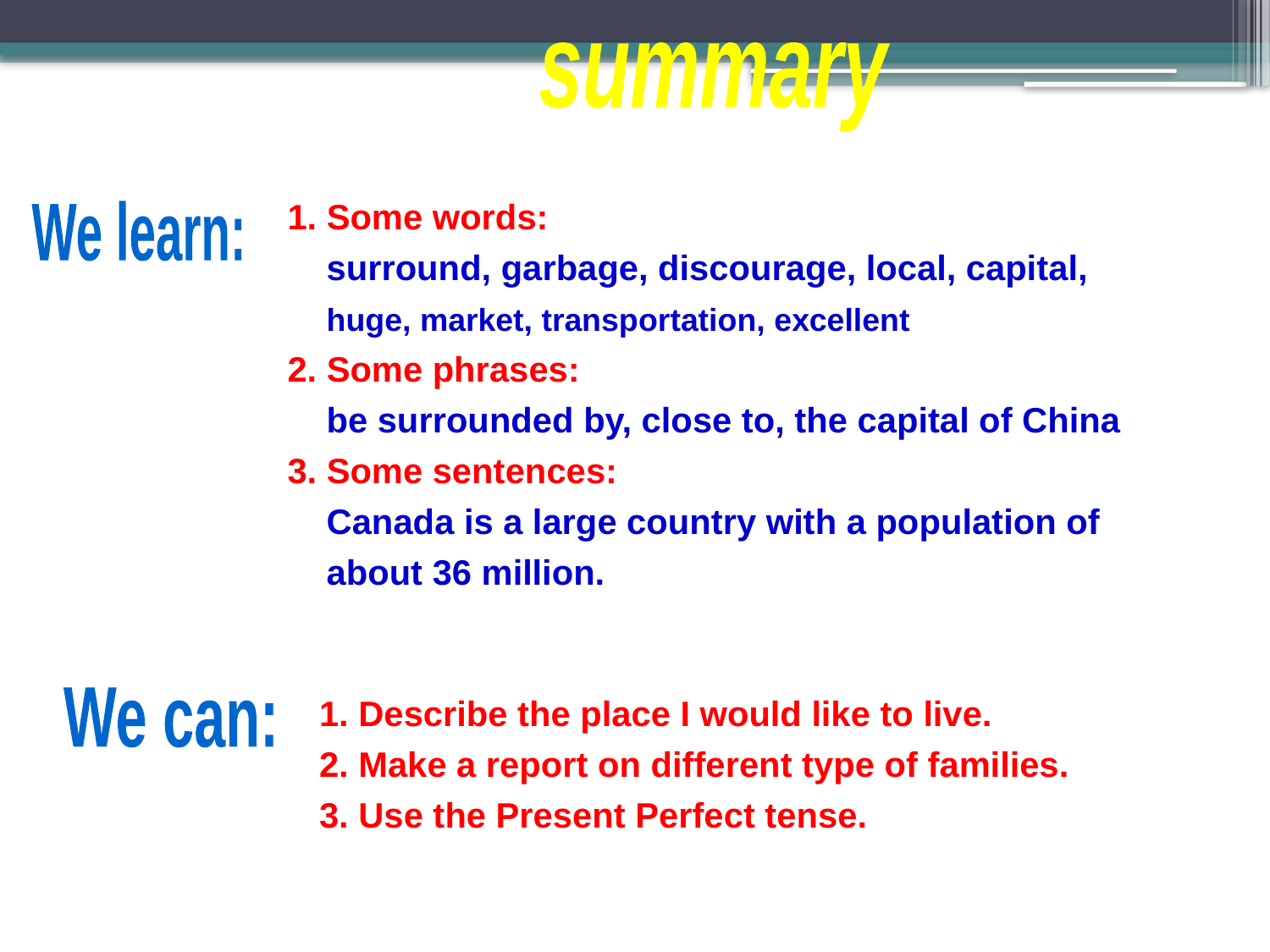

summary
1. Some words:
    surround, garbage, discourage, local, capital,
    huge, market, transportation, excellent
2. Some phrases:
    be surrounded by, close to, the capital of China
3. Some sentences:
    Canada is a large country with a population of
    about 36 million.
We learn:
1. Describe the place I would like to live.
2. Make a report on different type of families.
3. Use the Present Perfect tense.
We can: